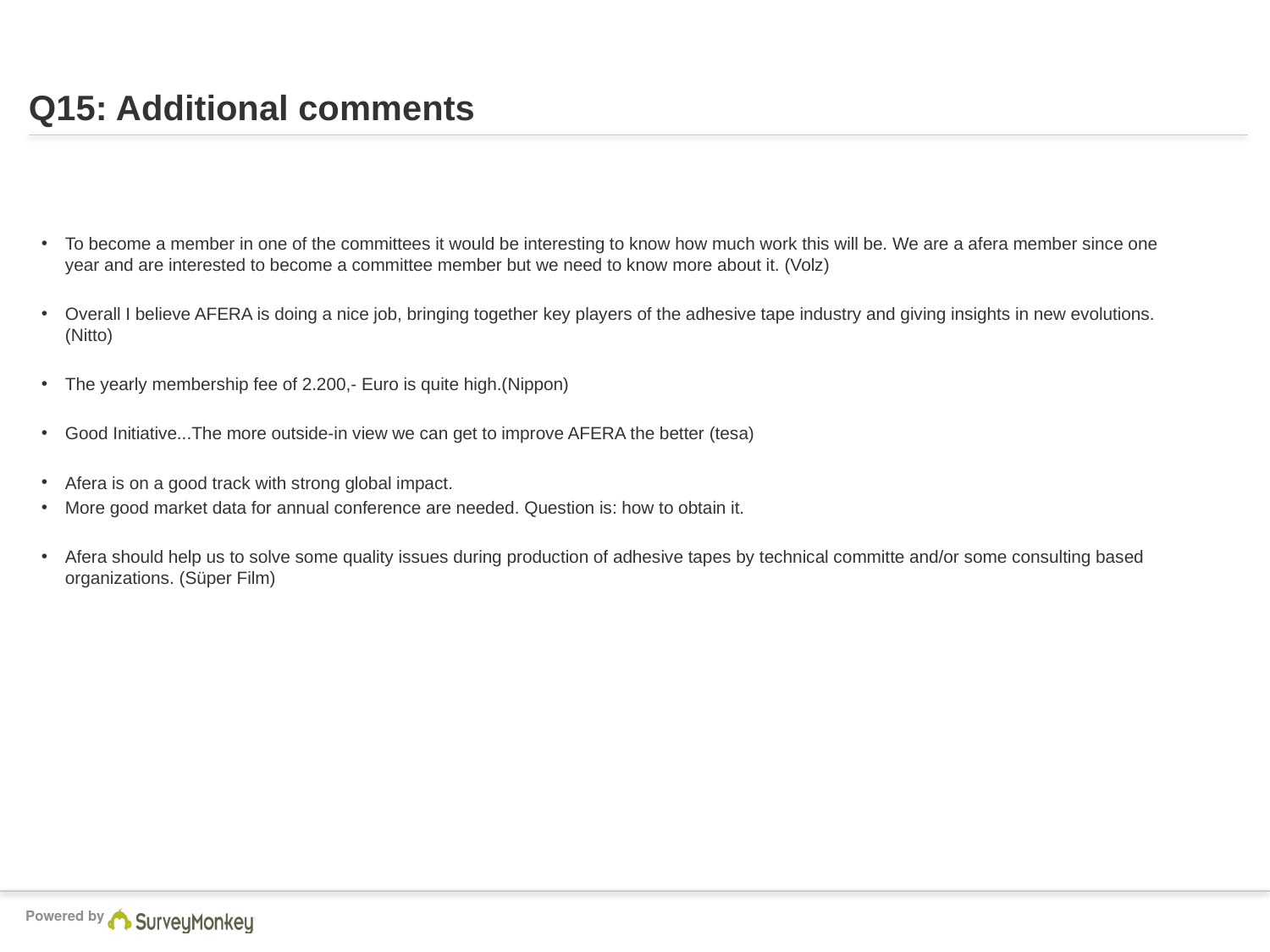

# Q15: Additional comments
To become a member in one of the committees it would be interesting to know how much work this will be. We are a afera member since one year and are interested to become a committee member but we need to know more about it. (Volz)

Overall I believe AFERA is doing a nice job, bringing together key players of the adhesive tape industry and giving insights in new evolutions.(Nitto)

The yearly membership fee of 2.200,- Euro is quite high.(Nippon)

Good Initiative...The more outside-in view we can get to improve AFERA the better (tesa)

Afera is on a good track with strong global impact.
More good market data for annual conference are needed. Question is: how to obtain it.

Afera should help us to solve some quality issues during production of adhesive tapes by technical committe and/or some consulting based organizations. (Süper Film)